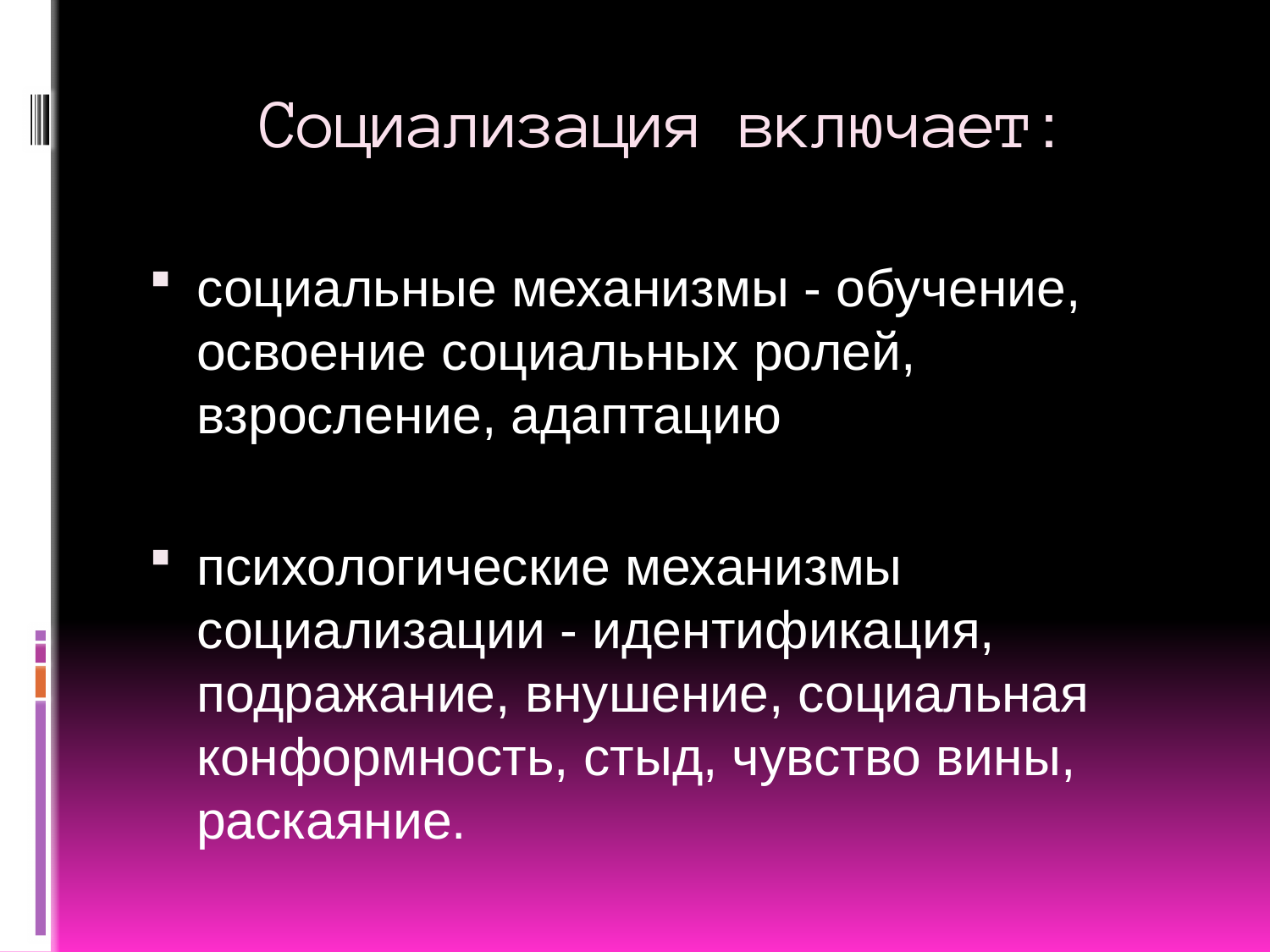

# Социализация включает:
социальные механизмы - обучение, освоение социальных ролей, взросление, адаптацию

психологические механизмы социализации - идентификация, подражание, внушение, социальная конформность, стыд, чувство вины, раскаяние.